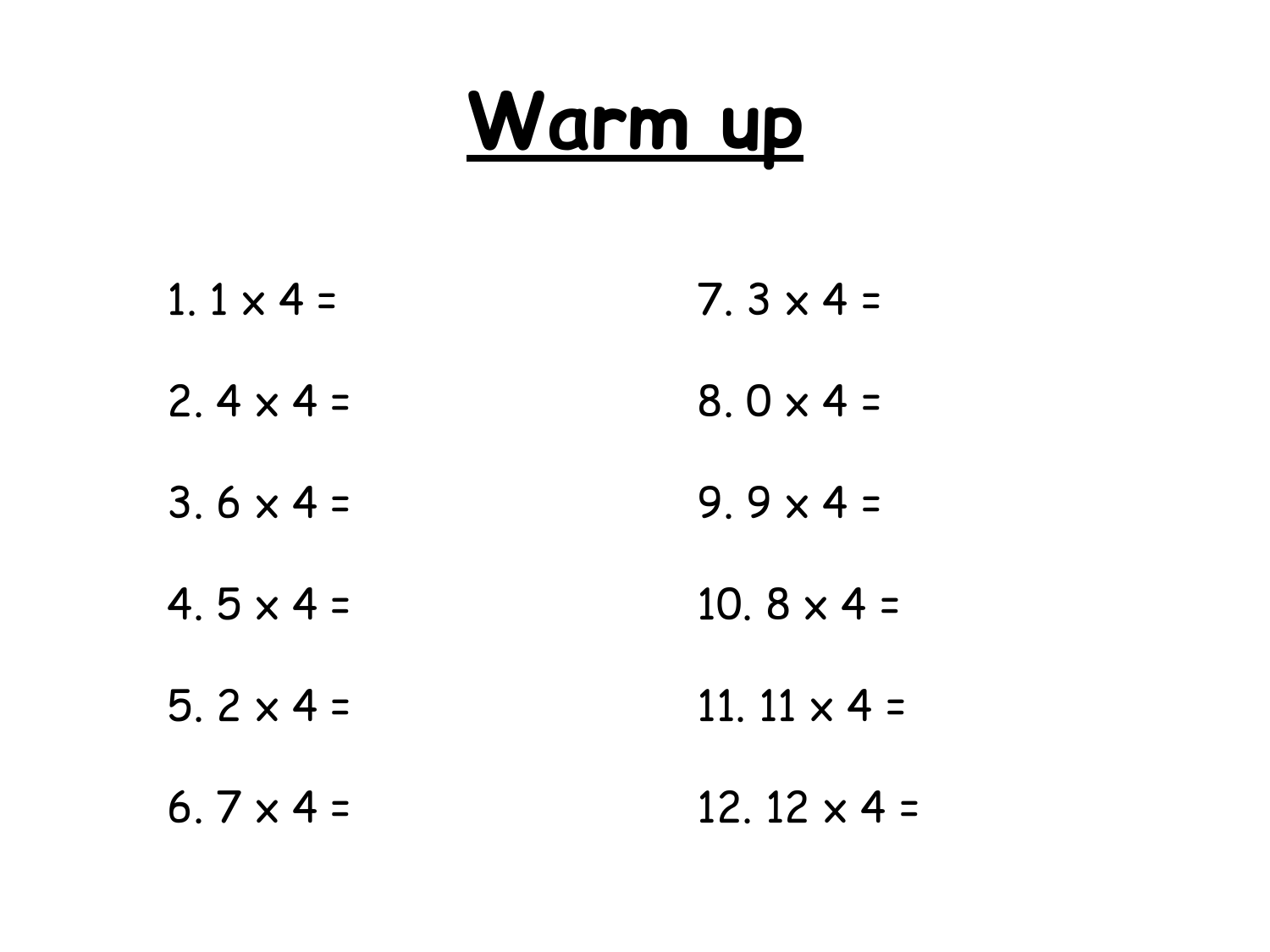

# Warm up
1. 1 x 4 =

2. 4 x 4 =

3. 6 x 4 =

4. 5 x 4 =

5. 2 x 4 =

6. 7 x 4 =
7. 3 x 4 =

8. 0 x 4 =

9. 9 x 4 =

10. 8 x 4 =

11. 11 x 4 =

12. 12 x 4 =